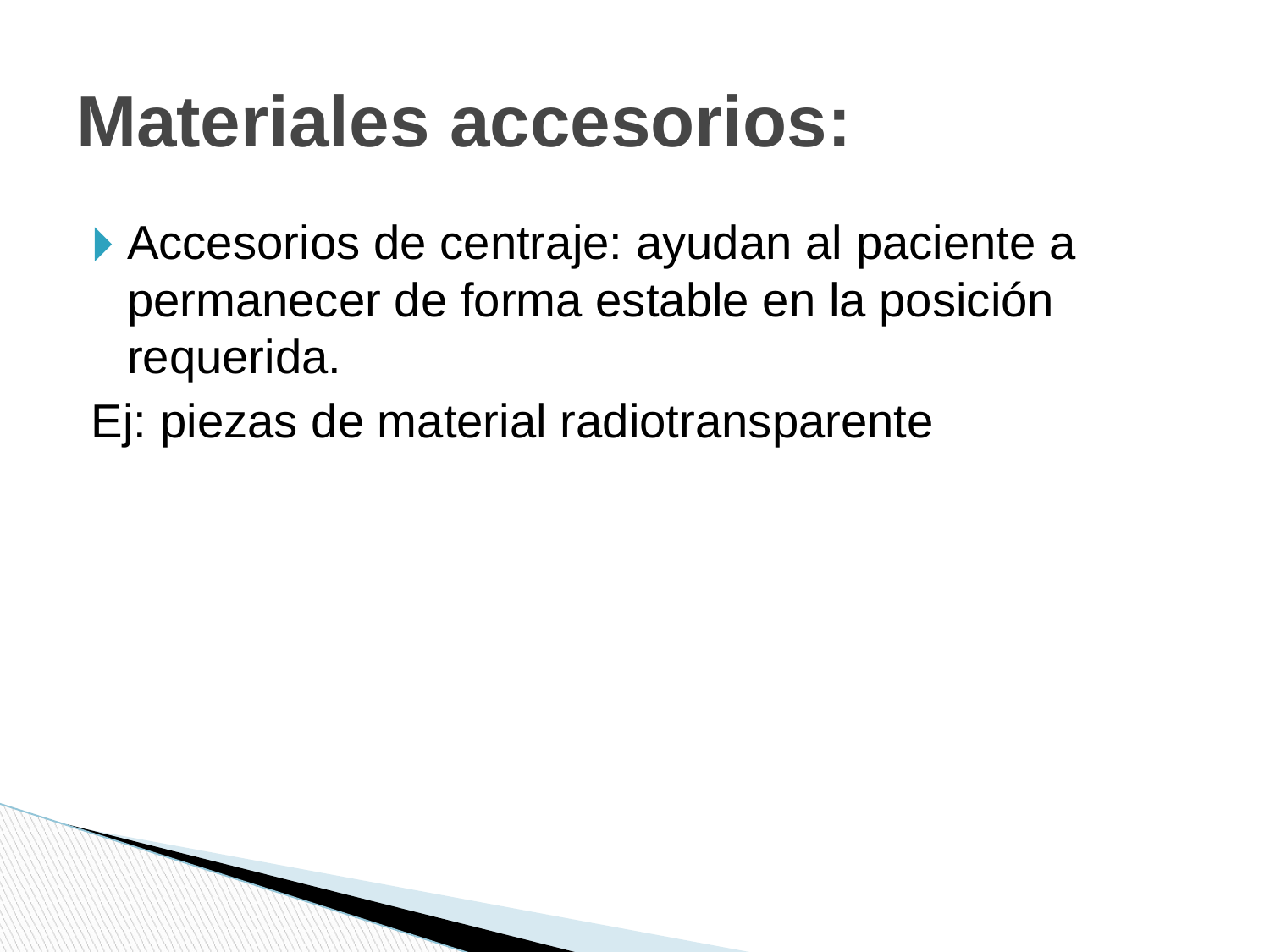

# Materiales accesorios:
Accesorios de centraje: ayudan al paciente a permanecer de forma estable en la posición requerida.
Ej: piezas de material radiotransparente